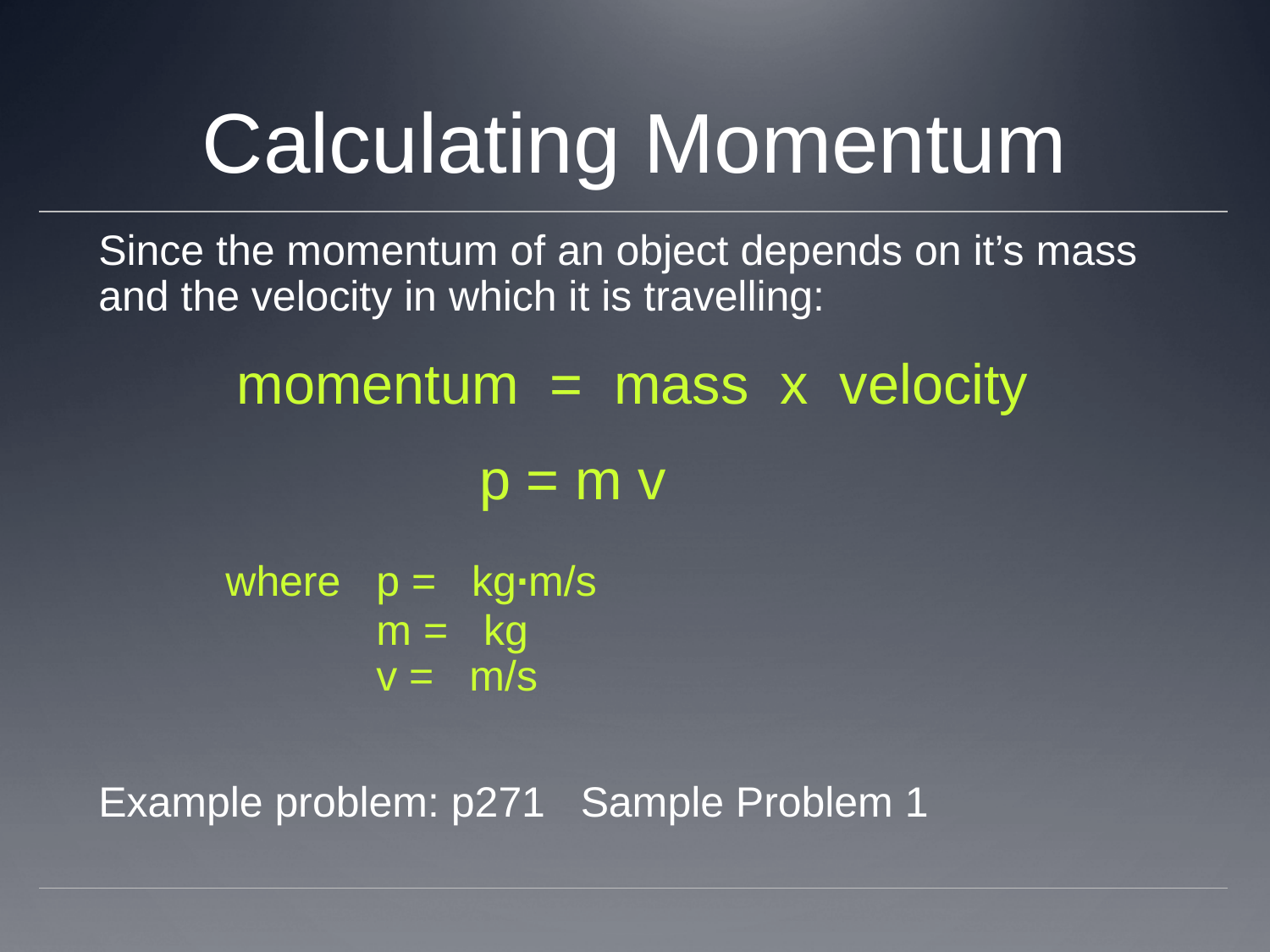

# Calculating Momentum
Since the momentum of an object depends on it’s mass and the velocity in which it is travelling:
momentum  =  mass  x  velocity
			p = m v
	where	  p =   kg∙m/s
          	  	  m =   kg
		  v =   m/s
Example problem: p271   Sample Problem 1